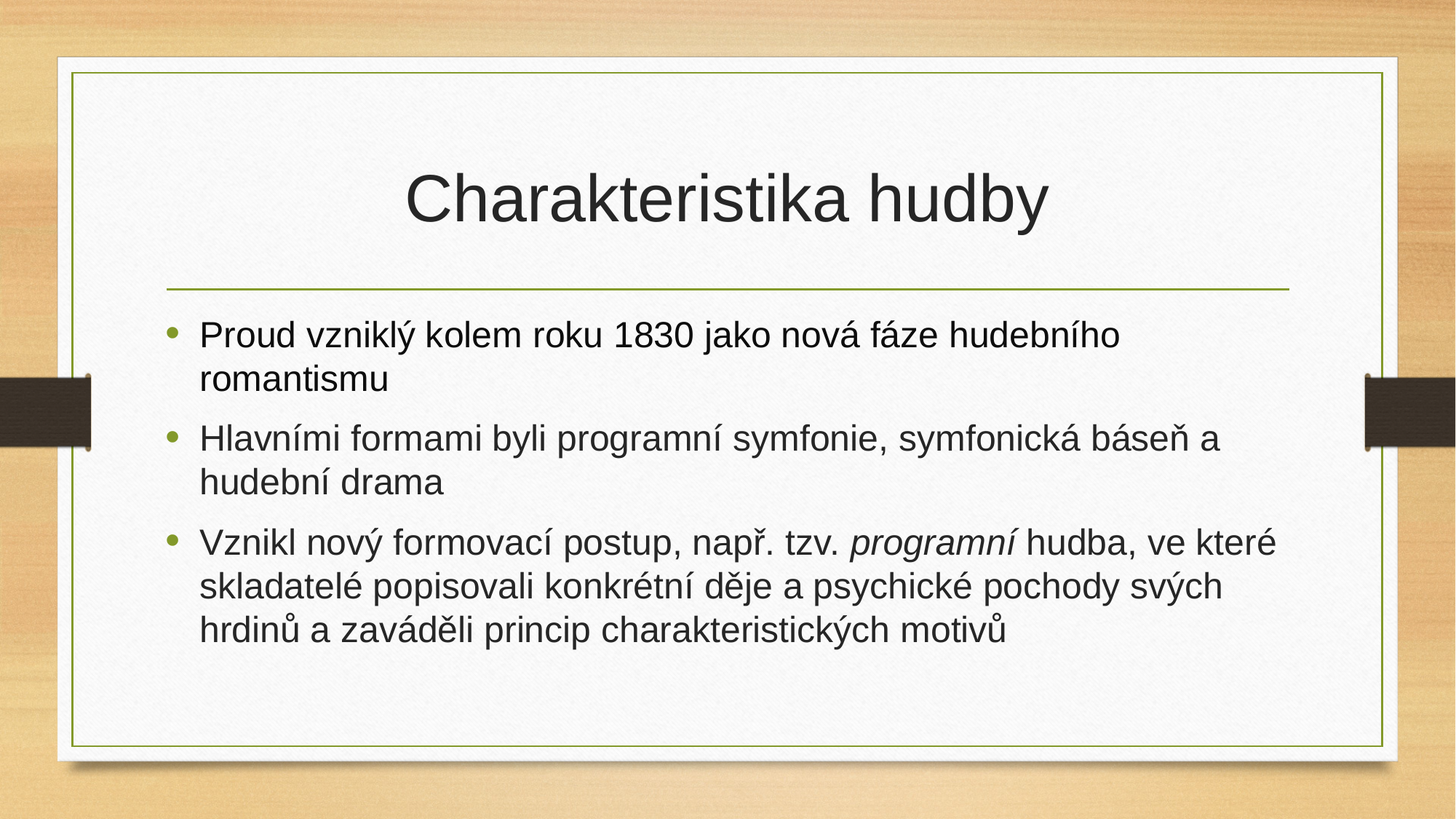

# Charakteristika hudby
Proud vzniklý kolem roku 1830 jako nová fáze hudebního romantismu
Hlavními formami byli programní symfonie, symfonická báseň a hudební drama
Vznikl nový formovací postup, např. tzv. programní hudba, ve které skladatelé popisovali konkrétní děje a psychické pochody svých hrdinů a zaváděli princip charakteristických motivů